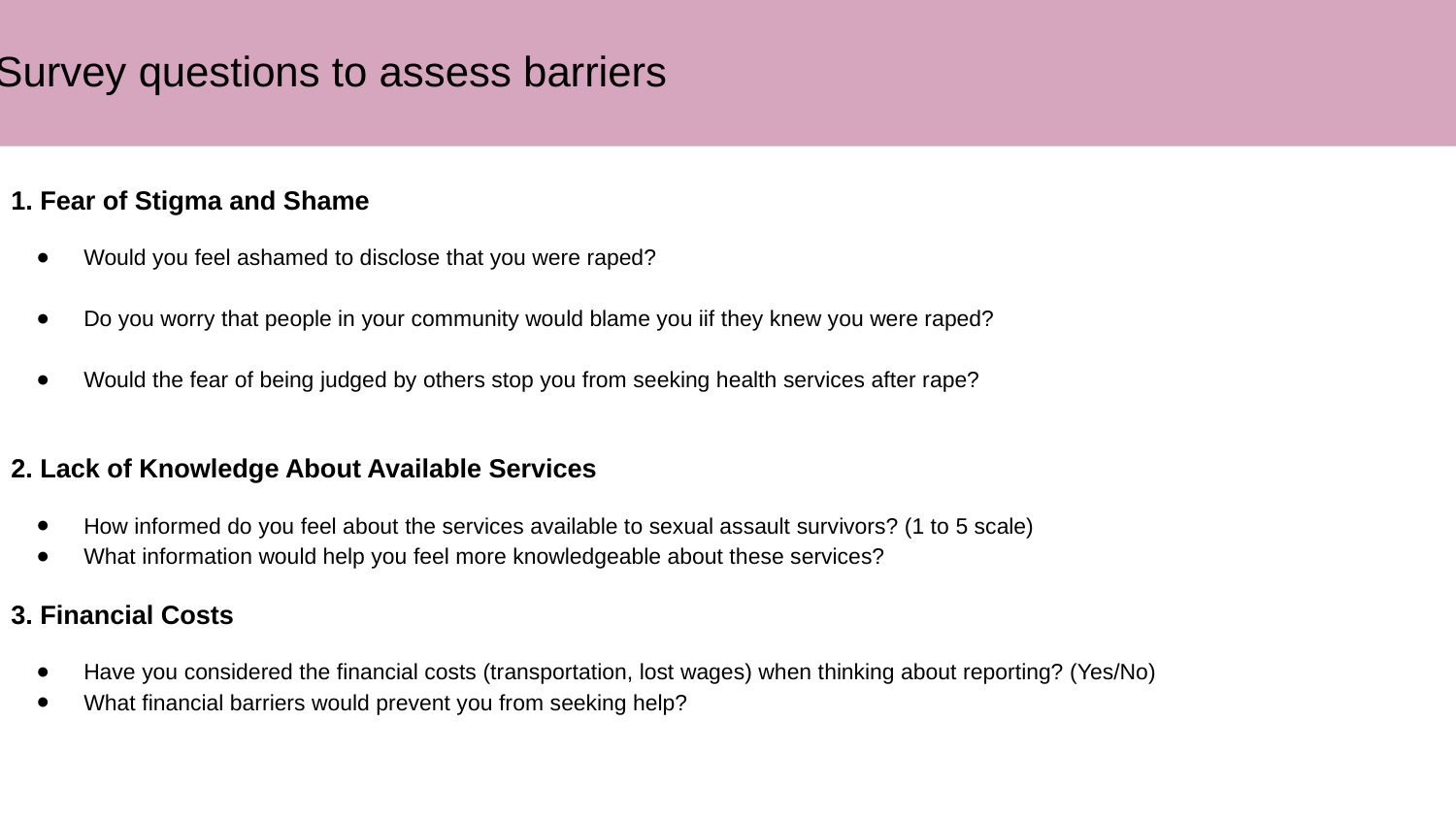

# Survey questions to assess barriers
1. Fear of Stigma and Shame
Would you feel ashamed to disclose that you were raped?
Do you worry that people in your community would blame you iif they knew you were raped?
Would the fear of being judged by others stop you from seeking health services after rape?
2. Lack of Knowledge About Available Services
How informed do you feel about the services available to sexual assault survivors? (1 to 5 scale)
What information would help you feel more knowledgeable about these services?
3. Financial Costs
Have you considered the financial costs (transportation, lost wages) when thinking about reporting? (Yes/No)
What financial barriers would prevent you from seeking help?